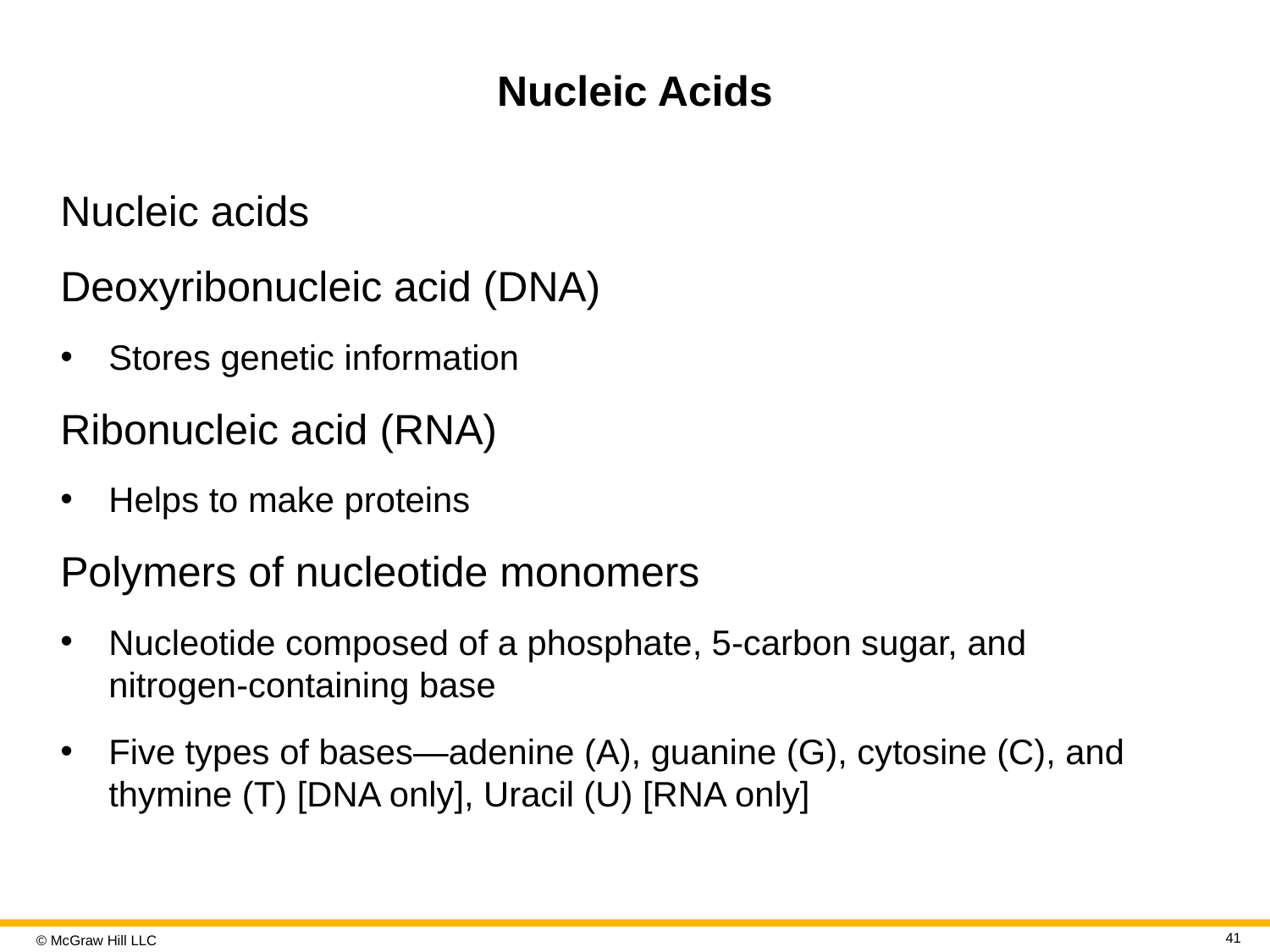

# Nucleic Acids
Nucleic acids
Deoxyribonucleic acid (DNA)
Stores genetic information
Ribonucleic acid (RNA)
Helps to make proteins
Polymers of nucleotide monomers
Nucleotide composed of a phosphate, 5-carbon sugar, and nitrogen-containing base
Five types of bases—adenine (A), guanine (G), cytosine (C), and thymine (T) [DNA only], Uracil (U) [RNA only]
41